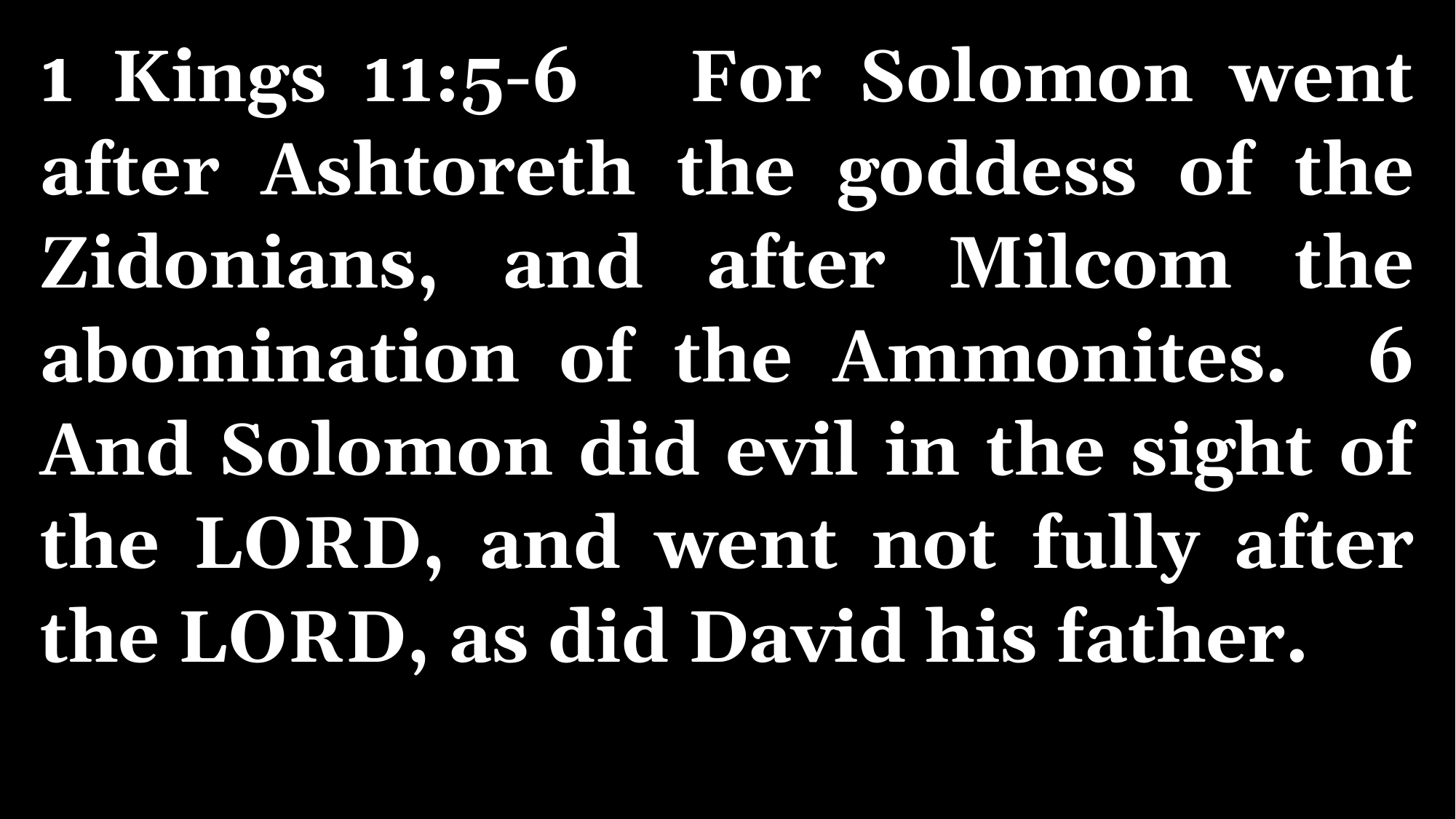

1 Kings 11:5-6   For Solomon went after Ashtoreth the goddess of the Zidonians, and after Milcom the abomination of the Ammonites.  6 And Solomon did evil in the sight of the LORD, and went not fully after the LORD, as did David his father.